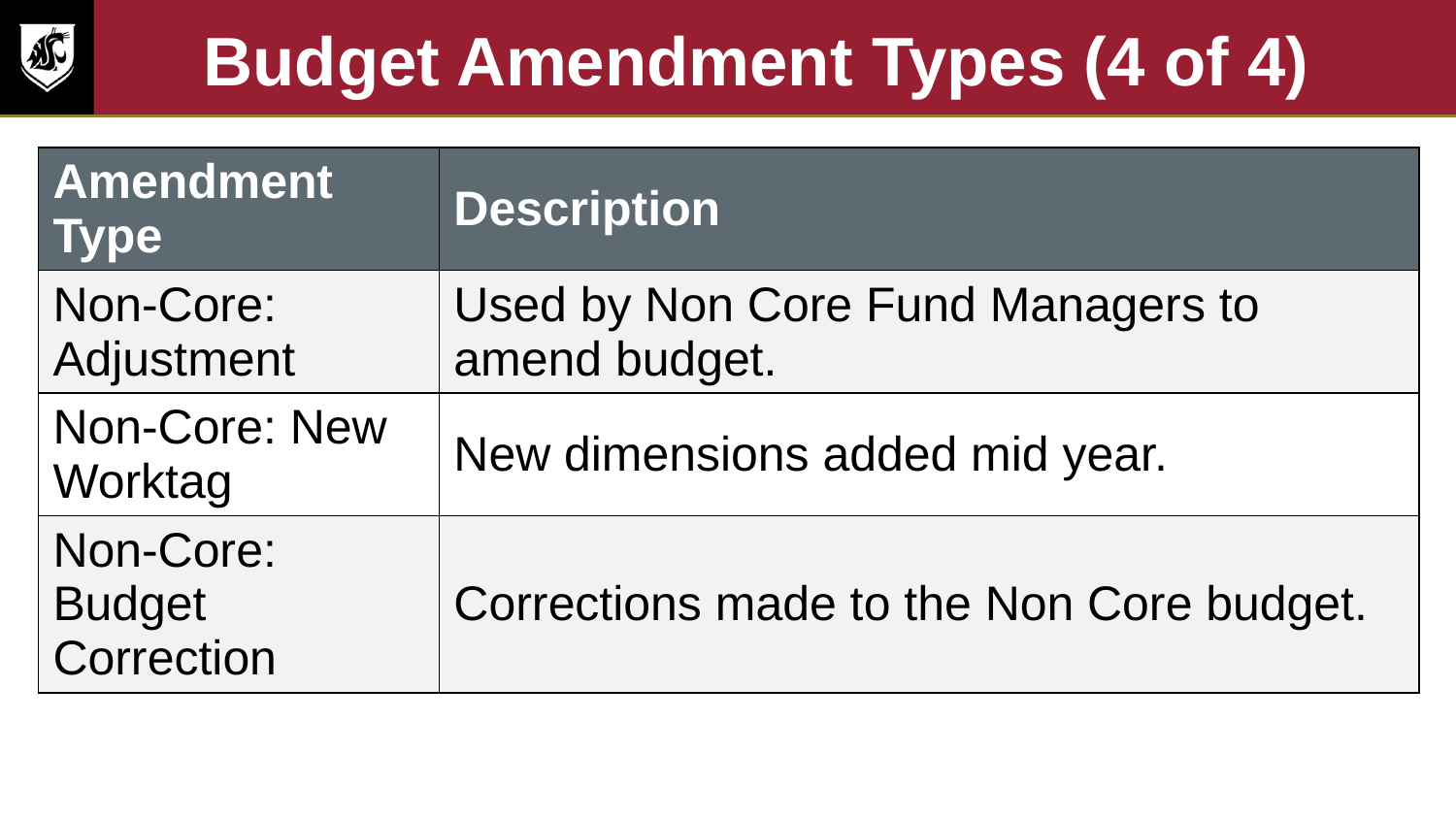

# Budget Amendment Types (4 of 4)
| Amendment Type | Description |
| --- | --- |
| Non-Core: Adjustment | Used by Non Core Fund Managers to amend budget. |
| Non-Core: New Worktag | New dimensions added mid year. |
| Non-Core: Budget Correction | Corrections made to the Non Core budget. |